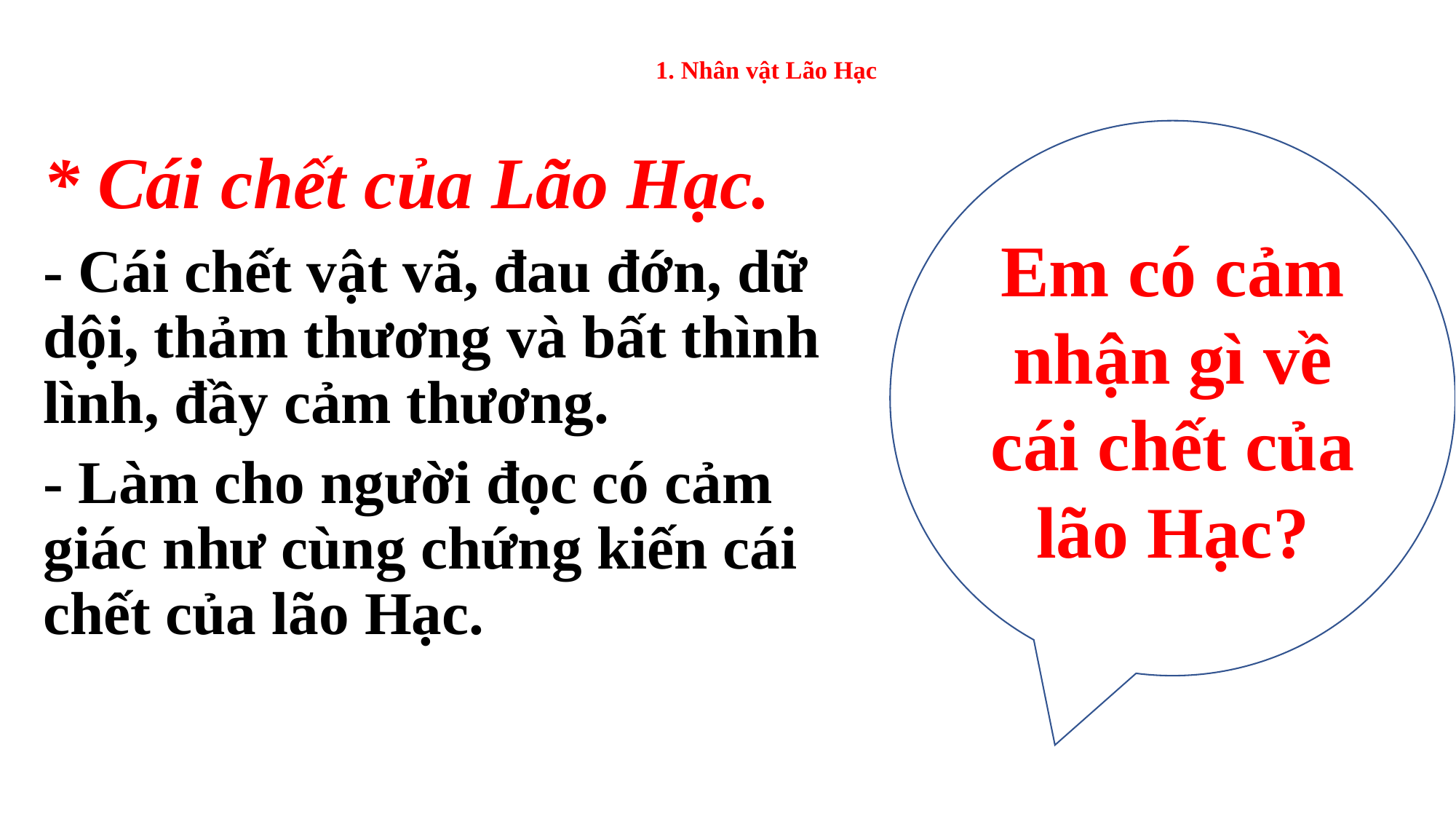

# 1. Nhân vật Lão Hạc
Em có cảm nhận gì về cái chết của lão Hạc?
* Cái chết của Lão Hạc.
- Cái chết vật vã, đau đớn, dữ dội, thảm thương và bất thình lình, đầy cảm thương.
- Làm cho người đọc có cảm giác như cùng chứng kiến cái chết của lão Hạc.